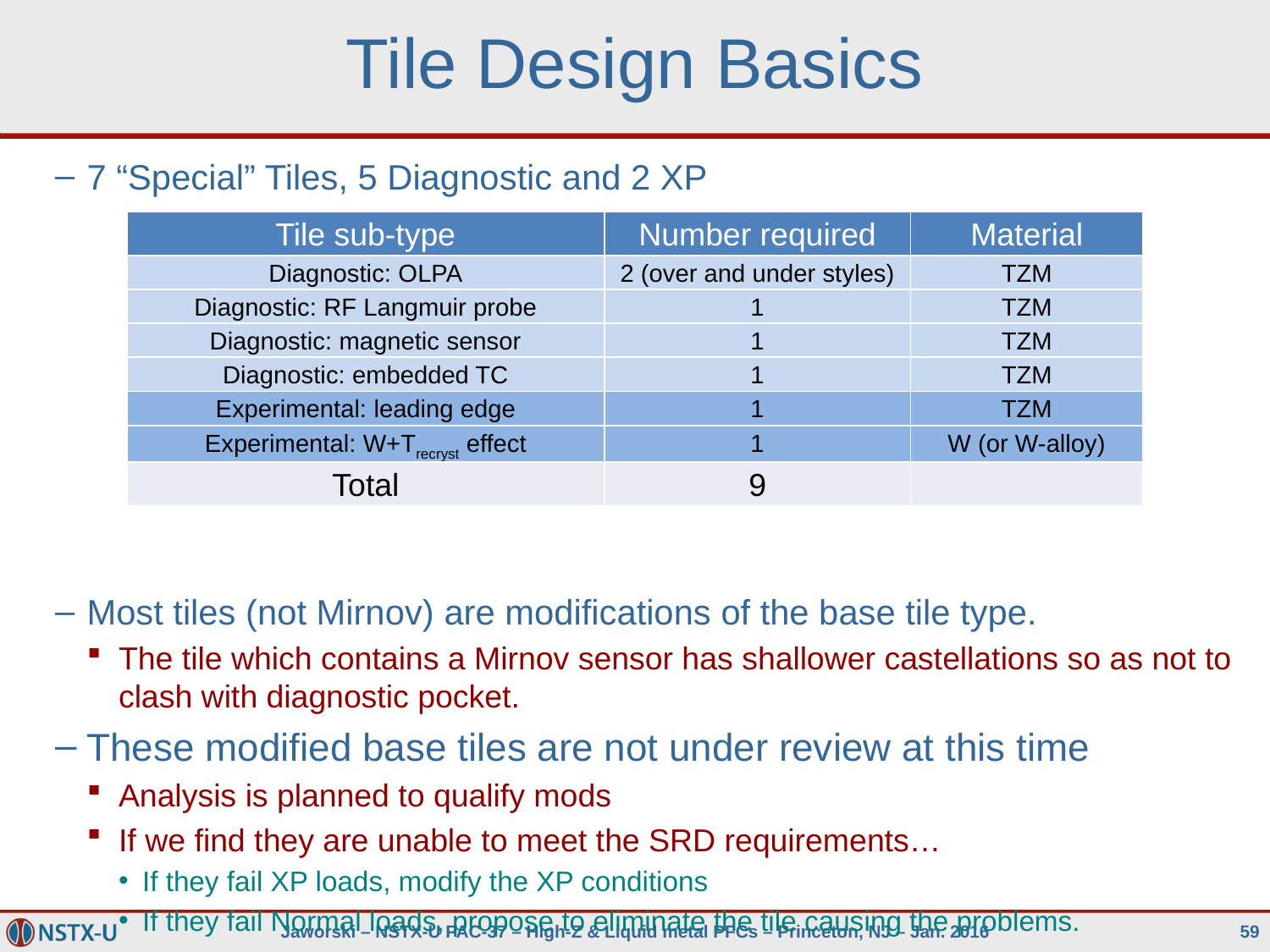

# Tile Design Basics
7 “Special” Tiles, 5 Diagnostic and 2 XP

Most tiles (not Mirnov) are modifications of the base tile type.
The tile which contains a Mirnov sensor has shallower castellations so as not to clash with diagnostic pocket.
These modified base tiles are not under review at this time
Analysis is planned to qualify mods
If we find they are unable to meet the SRD requirements…
If they fail XP loads, modify the XP conditions
If they fail Normal loads, propose to eliminate the tile causing the problems.

| Tile sub-type | Number required | Material |
| --- | --- | --- |
| Diagnostic: OLPA | 2 (over and under styles) | TZM |
| Diagnostic: RF Langmuir probe | 1 | TZM |
| Diagnostic: magnetic sensor | 1 | TZM |
| Diagnostic: embedded TC | 1 | TZM |
| Experimental: leading edge | 1 | TZM |
| Experimental: W+Trecryst effect | 1 | W (or W-alloy) |
| Total | 9 |  |